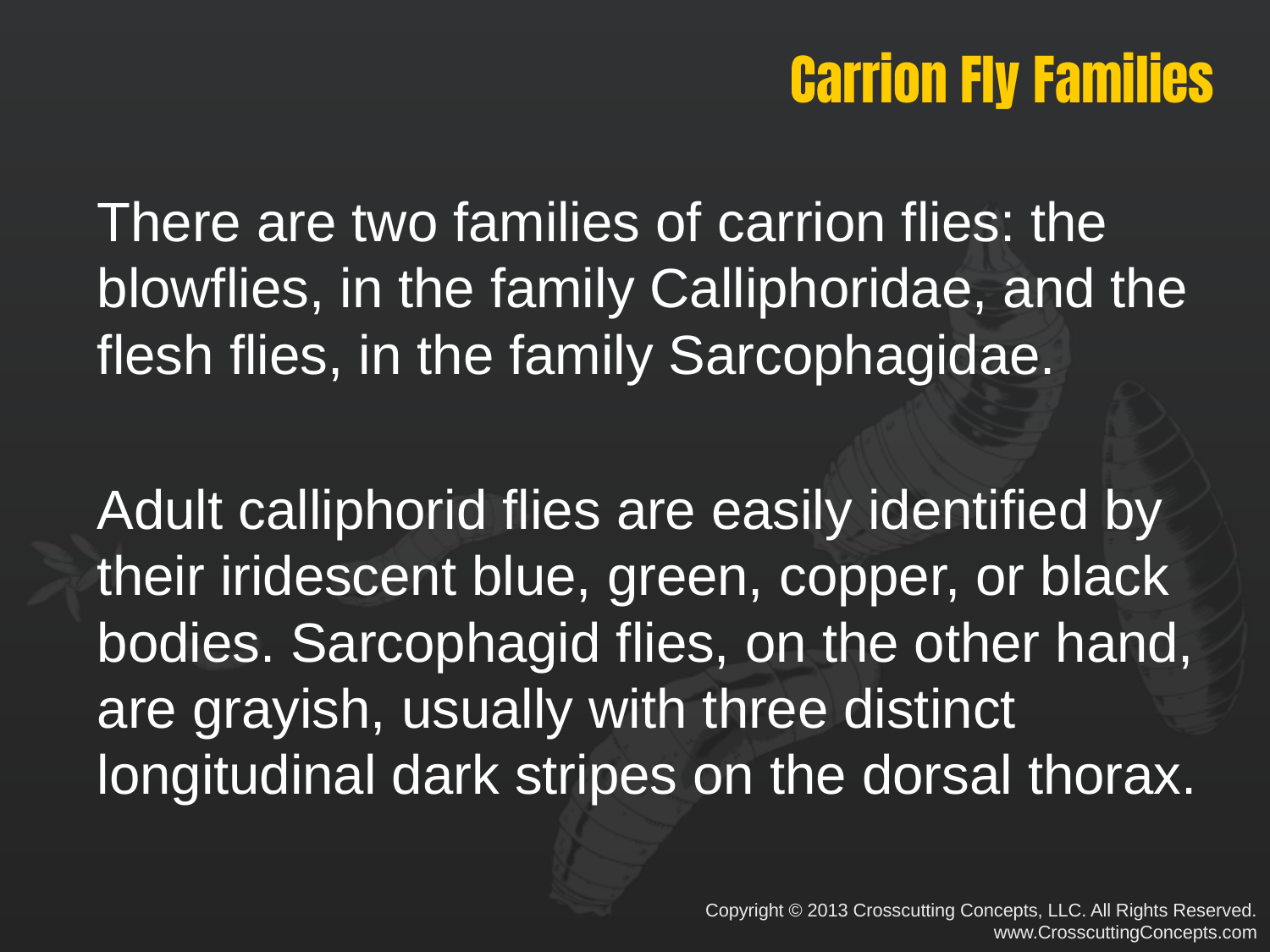

# Carrion Fly Families
There are two families of carrion flies: the blowflies, in the family Calliphoridae, and the flesh flies, in the family Sarcophagidae.

Adult calliphorid flies are easily identified by their iridescent blue, green, copper, or black bodies. Sarcophagid flies, on the other hand, are grayish, usually with three distinct longitudinal dark stripes on the dorsal thorax.